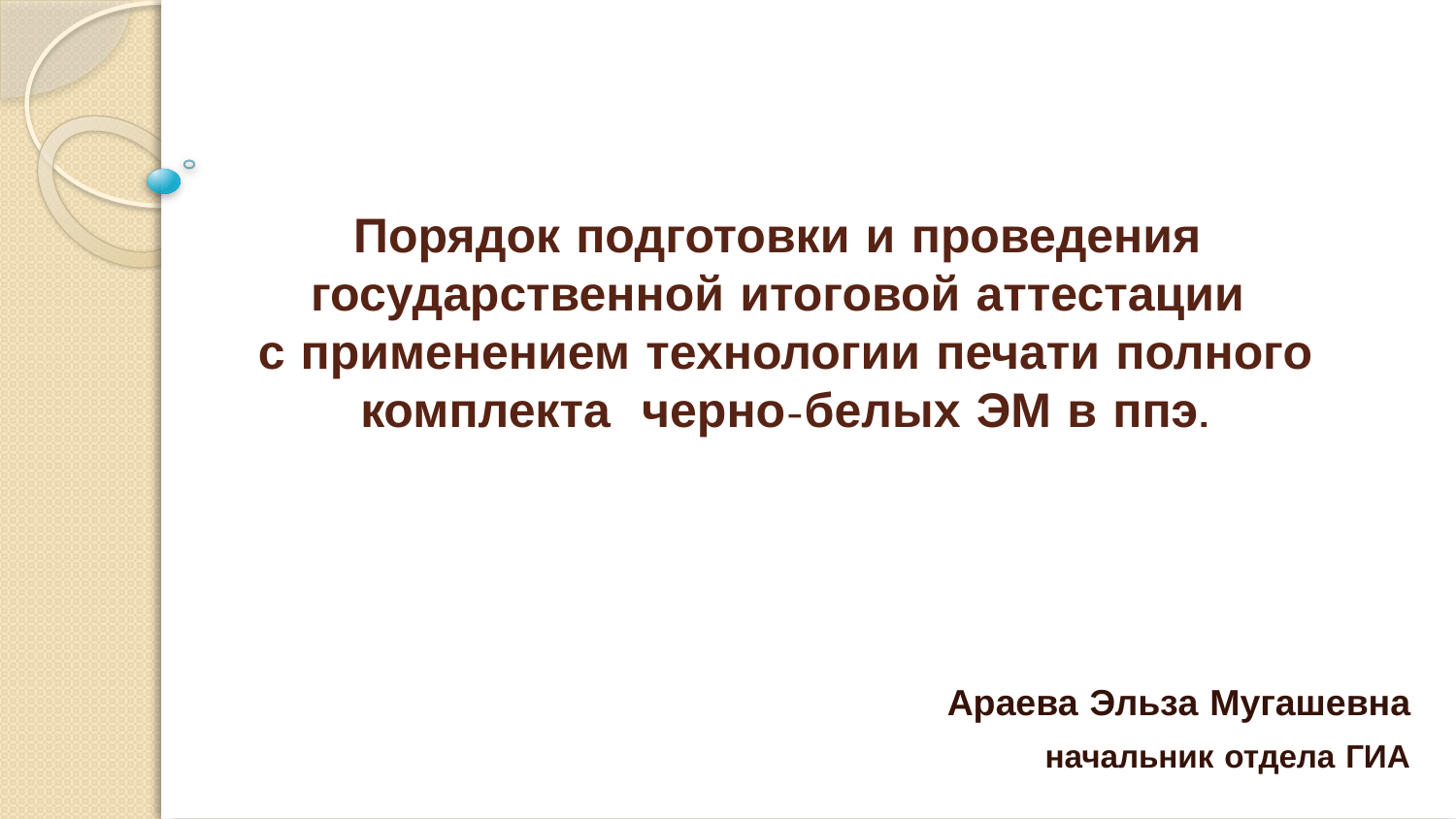

# Порядок подготовки и проведения государственной итоговой аттестации с применением технологии печати полного комплекта  черно-белых ЭМ в ппэ.
Араева Эльза Мугашевна
начальник отдела ГИА